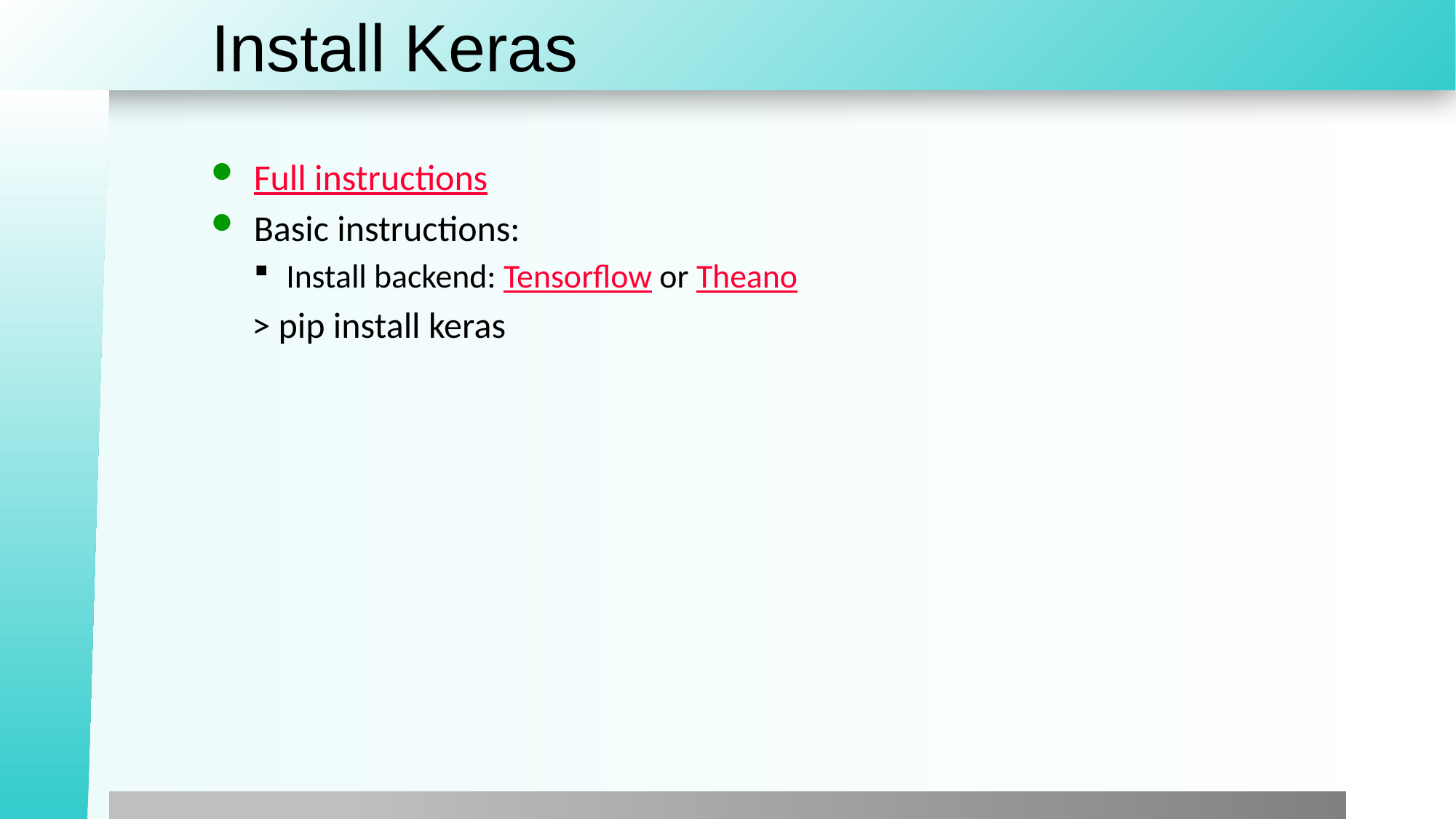

# Install Keras
Full instructions
Basic instructions:
Install backend: Tensorflow or Theano
     > pip install keras